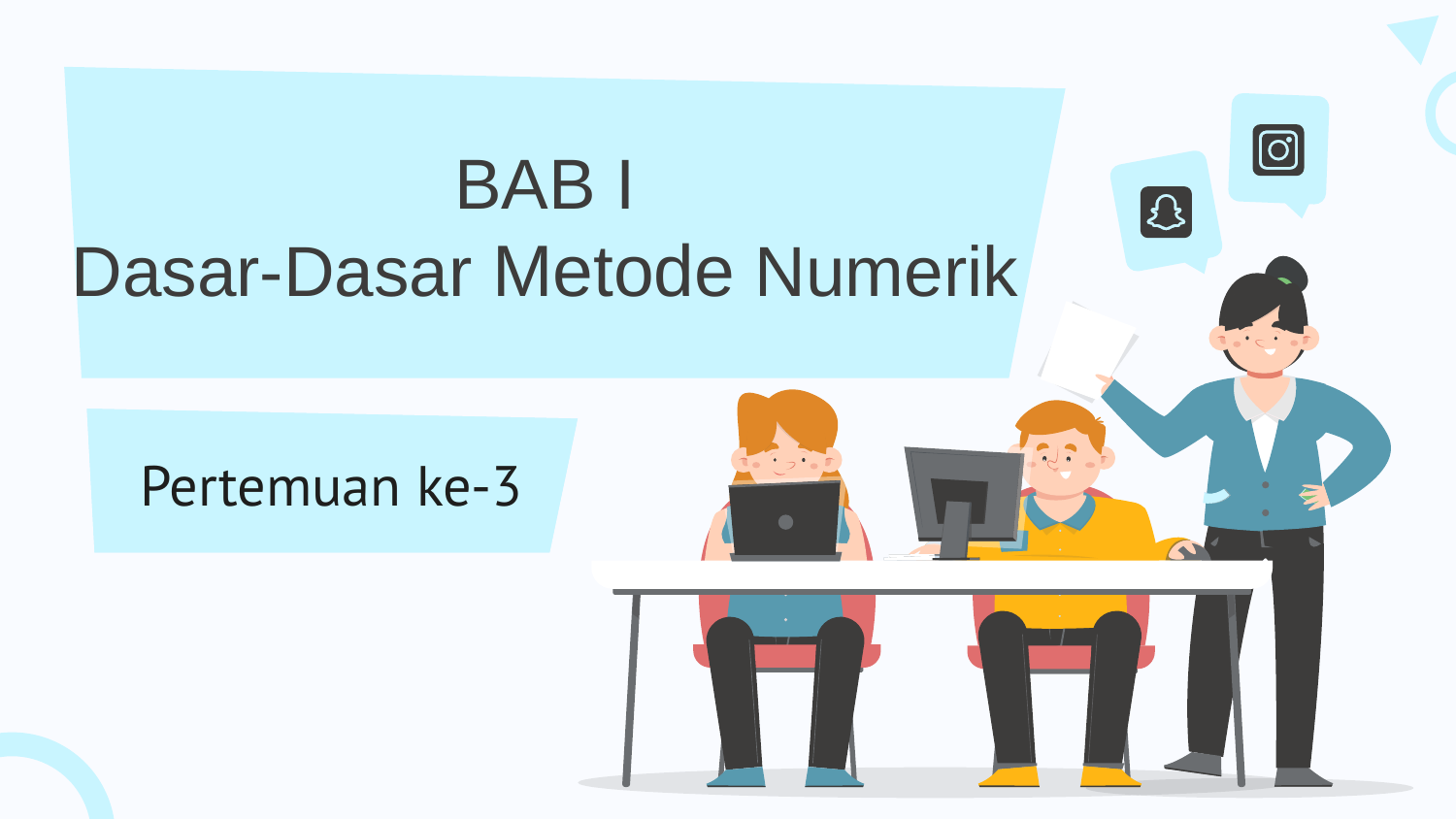

# BAB I Dasar-Dasar Metode Numerik

Pertemuan ke-3